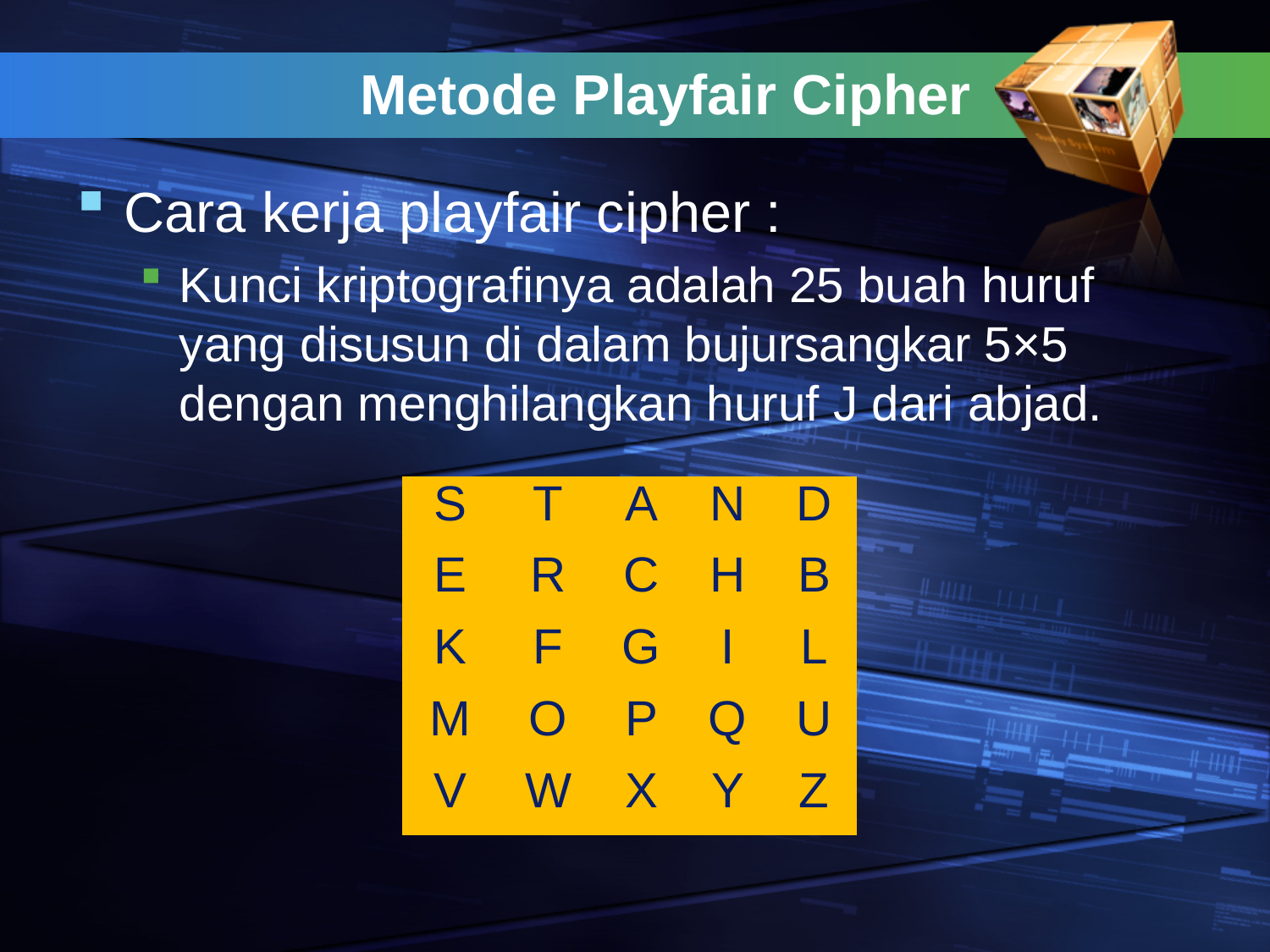

# Metode Playfair Cipher
Cara kerja playfair cipher :
Kunci kriptografinya adalah 25 buah huruf yang disusun di dalam bujursangkar 5×5 dengan menghilangkan huruf J dari abjad.
| S | T | A | N | D |
| --- | --- | --- | --- | --- |
| E | R | C | H | B |
| K | F | G | I | L |
| M | O | P | Q | U |
| V | W | X | Y | Z |